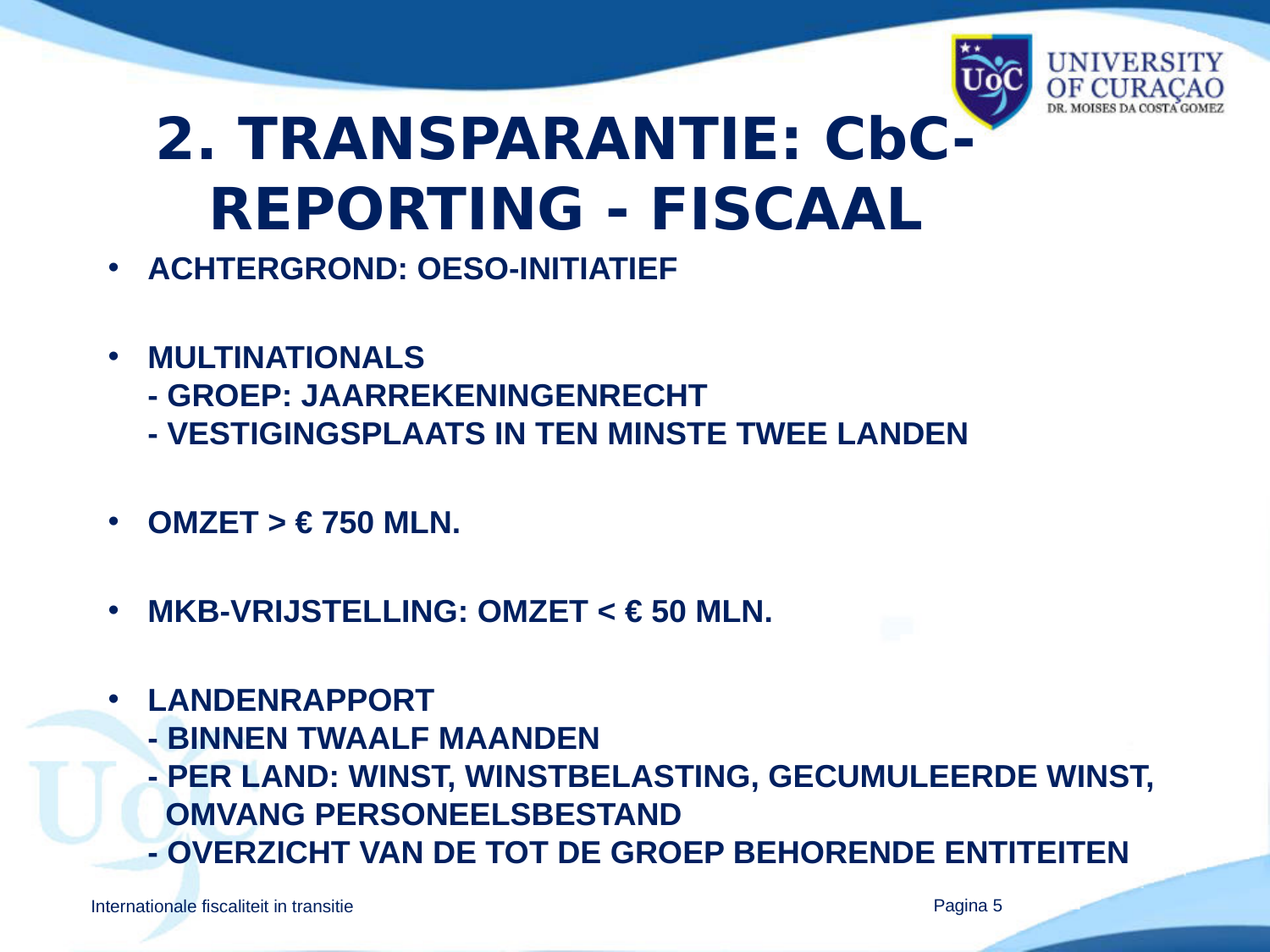

2. TRANSPARANTIE: CbC-REPORTING - FISCAAL
ACHTERGROND: OESO-INITIATIEF

MULTINATIONALS
- GROEP: JAARREKENINGENRECHT
- VESTIGINGSPLAATS IN TEN MINSTE TWEE LANDEN

OMZET > € 750 MLN.

MKB-VRIJSTELLING: OMZET < € 50 MLN.

LANDENRAPPORT
- BINNEN TWAALF MAANDEN
- PER LAND: WINST, WINSTBELASTING, GECUMULEERDE WINST,
  OMVANG PERSONEELSBESTAND
- OVERZICHT VAN DE TOT DE GROEP BEHORENDE ENTITEITEN

Internationale fiscaliteit in transitie
Pagina 5